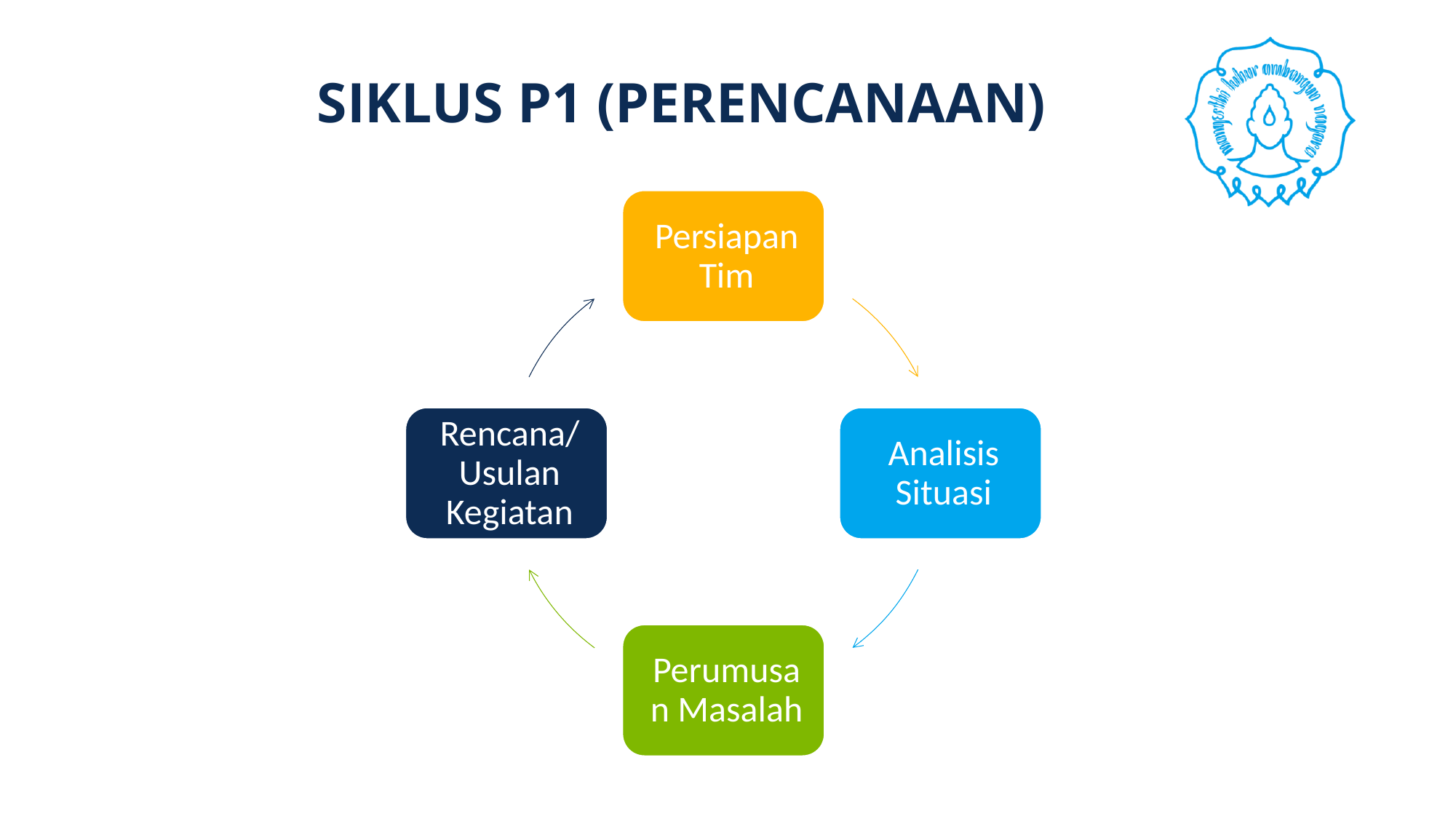

SIKLUS P1 (PERENCANAAN)
Persiapan Tim
Analisis Situasi
Perumusan Masalah
Rencana/ Usulan Kegiatan